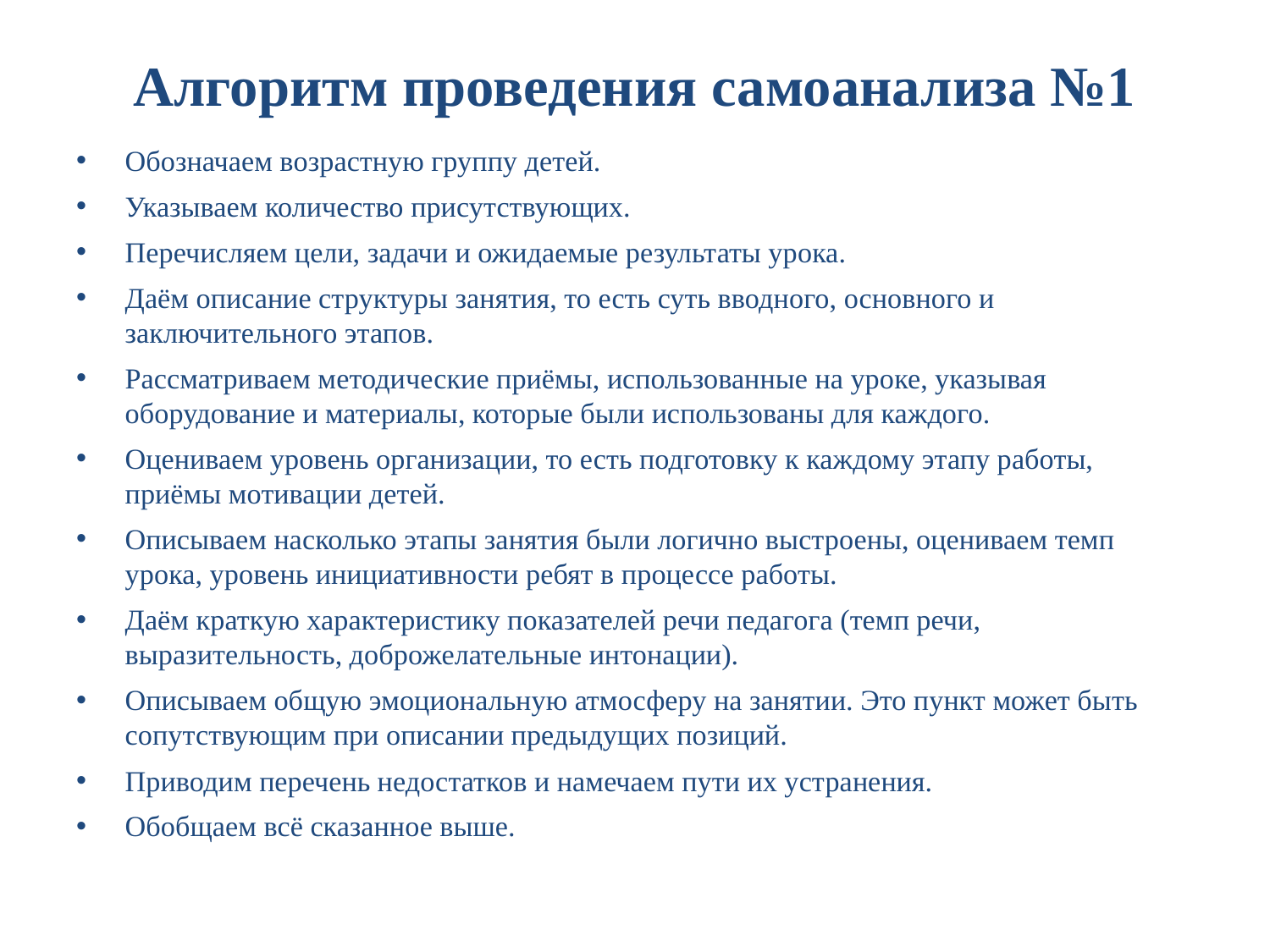

# Алгоритм проведения самоанализа №1
Обозначаем возрастную группу детей.
Указываем количество присутствующих.
Перечисляем цели, задачи и ожидаемые результаты урока.
Даём описание структуры занятия, то есть суть вводного, основного и заключительного этапов.
Рассматриваем методические приёмы, использованные на уроке, указывая оборудование и материалы, которые были использованы для каждого.
Оцениваем уровень организации, то есть подготовку к каждому этапу работы, приёмы мотивации детей.
Описываем насколько этапы занятия были логично выстроены, оцениваем темп урока, уровень инициативности ребят в процессе работы.
Даём краткую характеристику показателей речи педагога (темп речи, выразительность, доброжелательные интонации).
Описываем общую эмоциональную атмосферу на занятии. Это пункт может быть сопутствующим при описании предыдущих позиций.
Приводим перечень недостатков и намечаем пути их устранения.
Обобщаем всё сказанное выше.